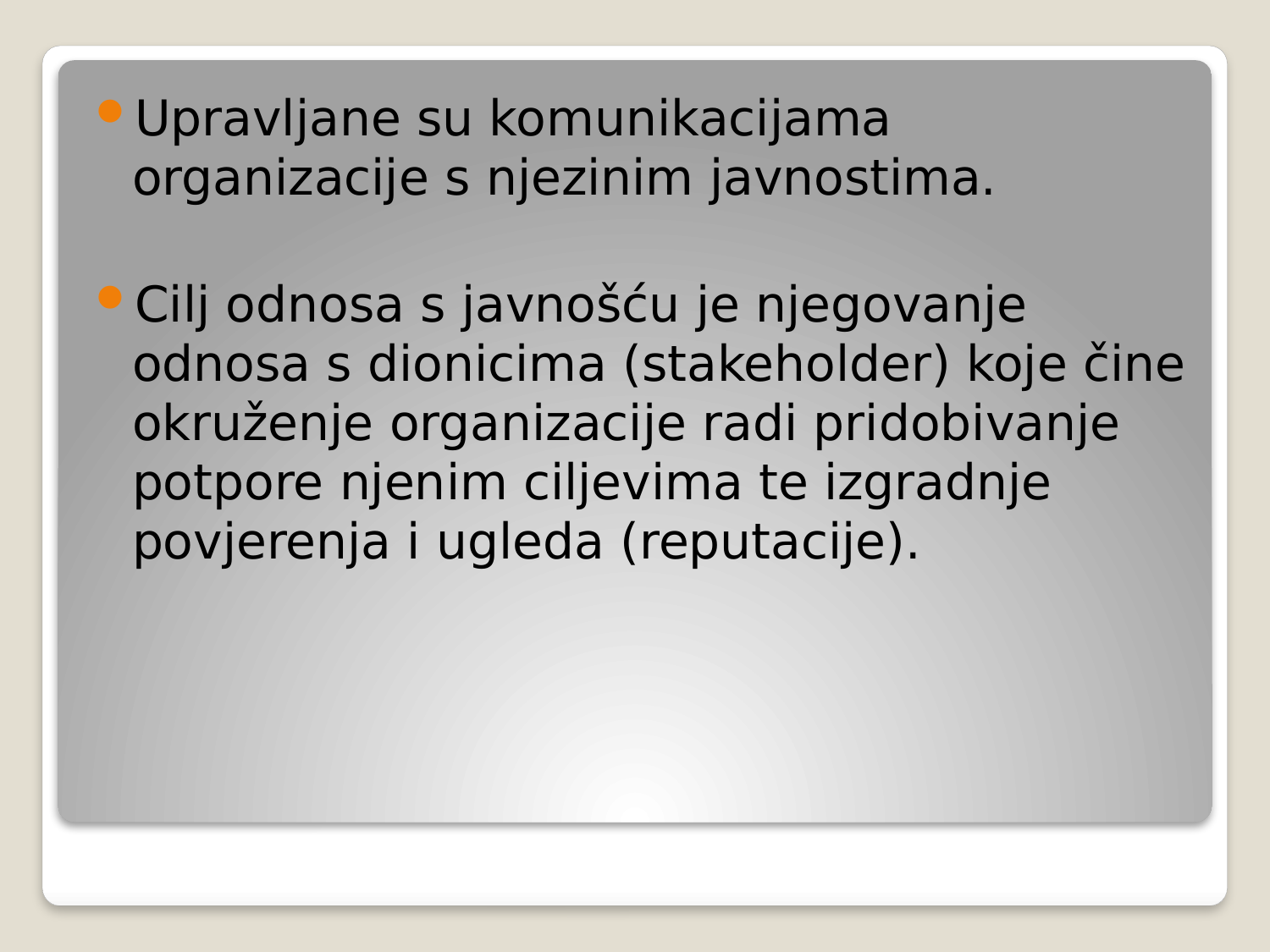

Upravljane su komunikacijama organizacije s njezinim javnostima.

Cilj odnosa s javnošću je njegovanje odnosa s dionicima (stakeholder) koje čine okruženje organizacije radi pridobivanje potpore njenim ciljevima te izgradnje povjerenja i ugleda (reputacije).
#